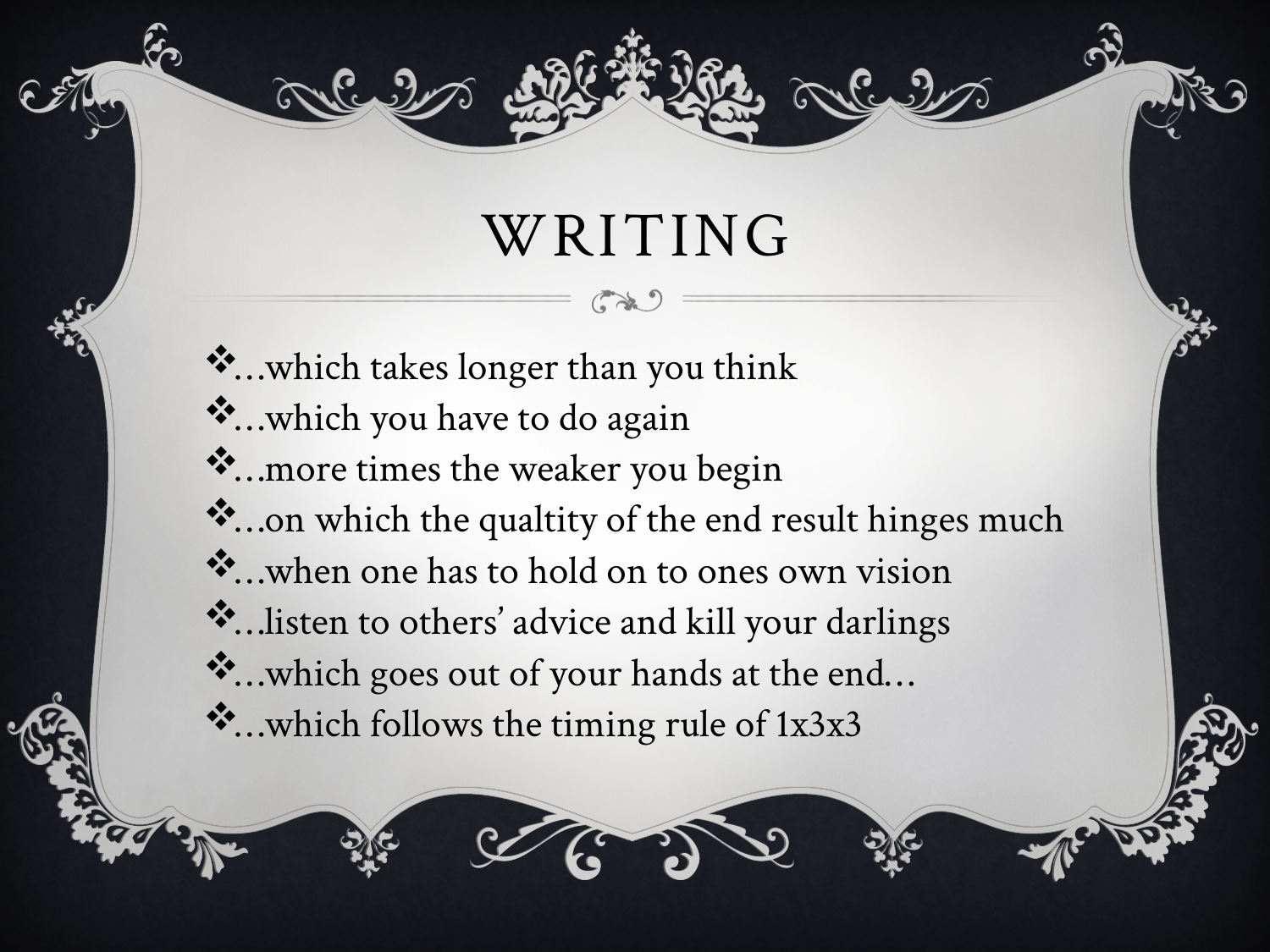

# Writing
…which takes longer than you think
…which you have to do again
…more times the weaker you begin
…on which the qualtity of the end result hinges much
…when one has to hold on to ones own vision
…listen to others’ advice and kill your darlings
…which goes out of your hands at the end…
…which follows the timing rule of 1x3x3